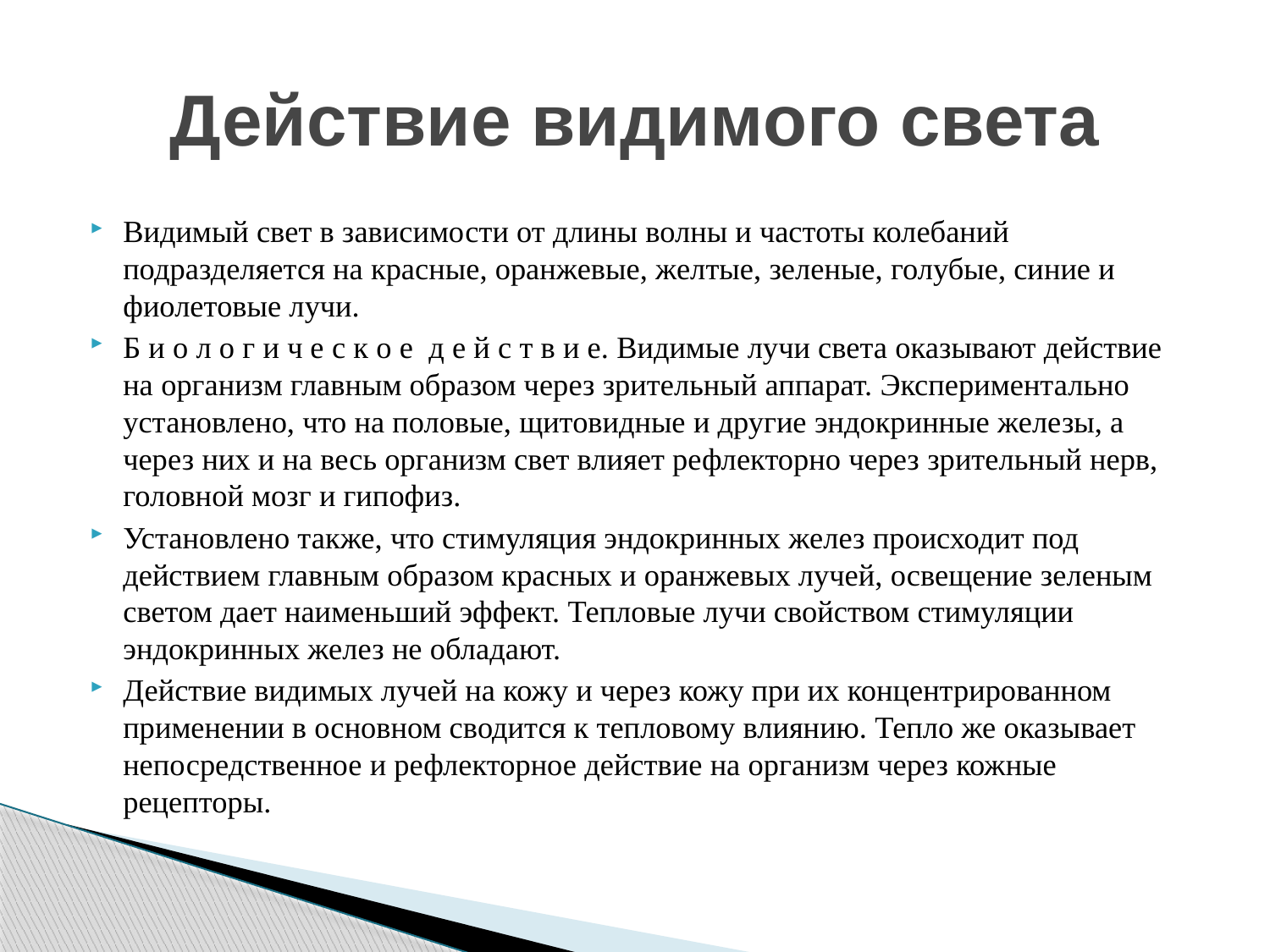

# Действие видимого света
Видимый свет в зависимости от длины волны и частоты колебаний подразделяется на красные, оранжевые, желтые, зеленые, голубые, синие и фиолетовые лучи.
Б и о л о г и ч е с к о е  д е й с т в и е. Видимые лучи света оказывают действие на организм главным образом через зрительный аппарат. Экспериментально установлено, что на половые, щитовидные и другие эндокринные железы, а через них и на весь организм свет влияет рефлекторно через зрительный нерв, головной мозг и гипофиз.
Установлено также, что стимуляция эндокринных желез происходит под действием главным образом красных и оранжевых лучей, освещение зеленым светом дает наименьший эффект. Тепловые лучи свойством стимуляции эндокринных желез не обладают.
Действие видимых лучей на кожу и через кожу при их концентрированном применении в основном сводится к тепловому влиянию. Тепло же оказывает непосредственное и рефлекторное действие на организм через кожные рецепторы.